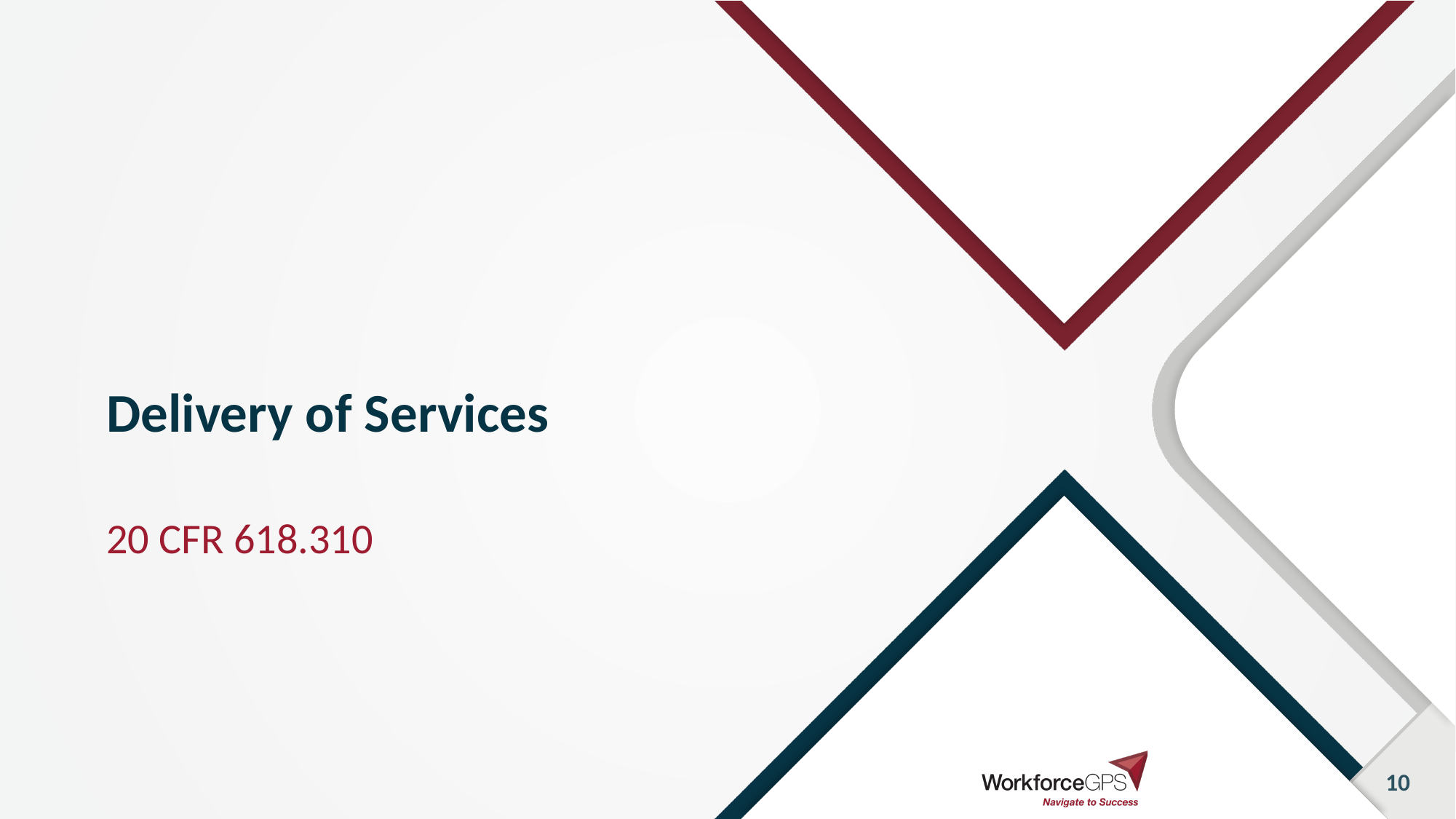

# Delivery of Services
20 CFR 618.310
10